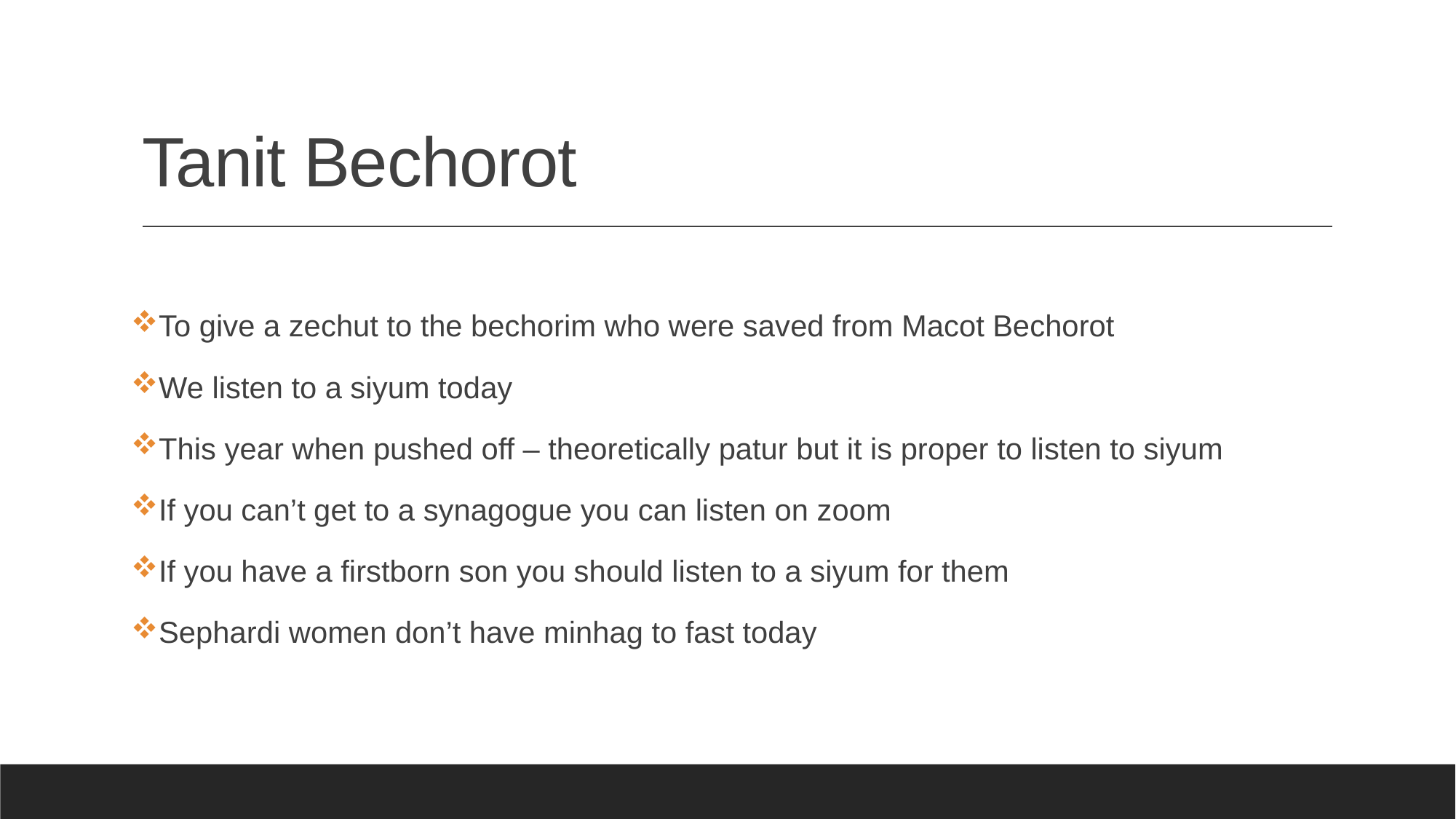

# Tanit Bechorot
To give a zechut to the bechorim who were saved from Macot Bechorot
We listen to a siyum today
This year when pushed off – theoretically patur but it is proper to listen to siyum
If you can’t get to a synagogue you can listen on zoom
If you have a firstborn son you should listen to a siyum for them
Sephardi women don’t have minhag to fast today